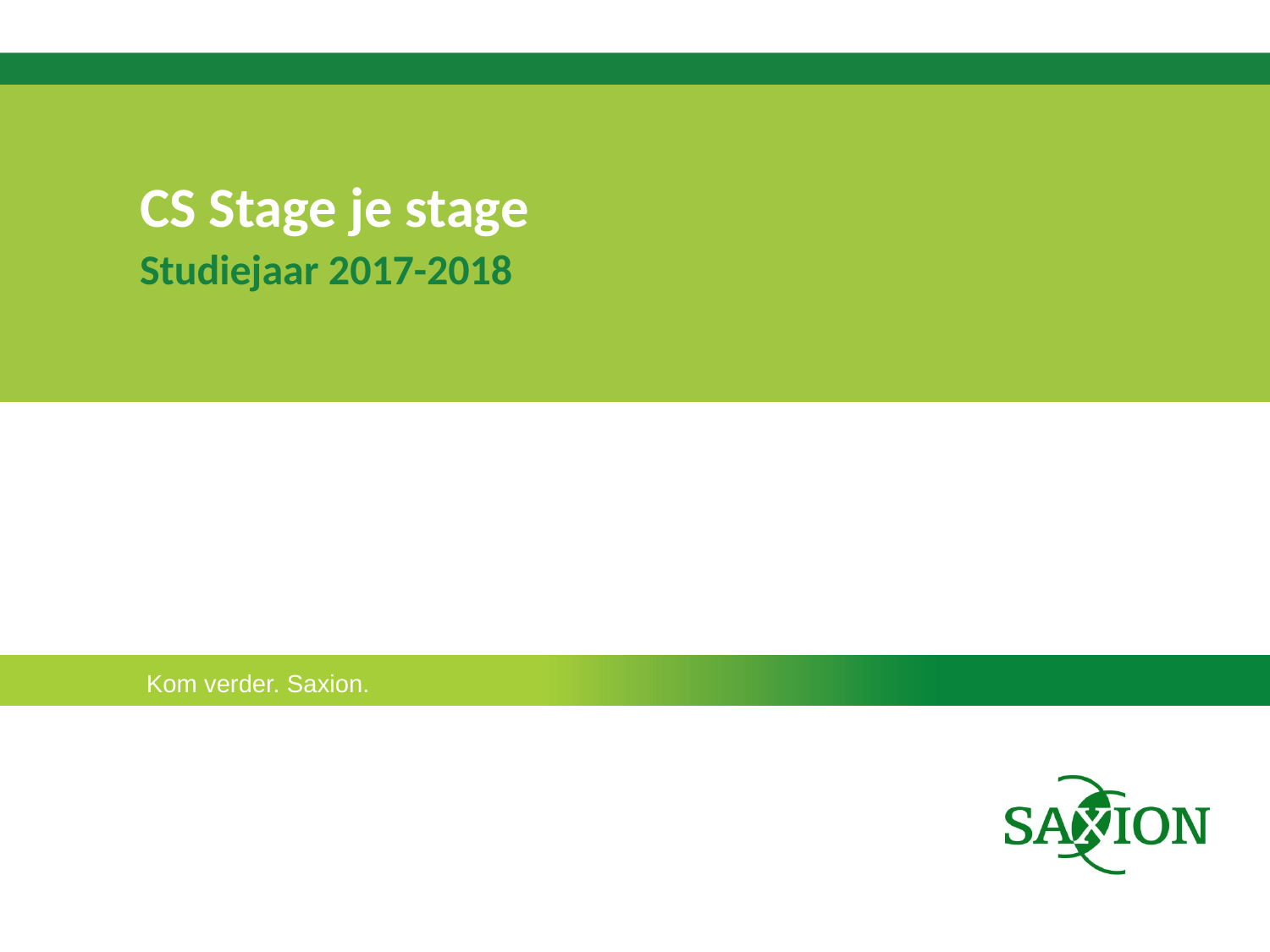

# CS Stage je stage
Studiejaar 2017-2018